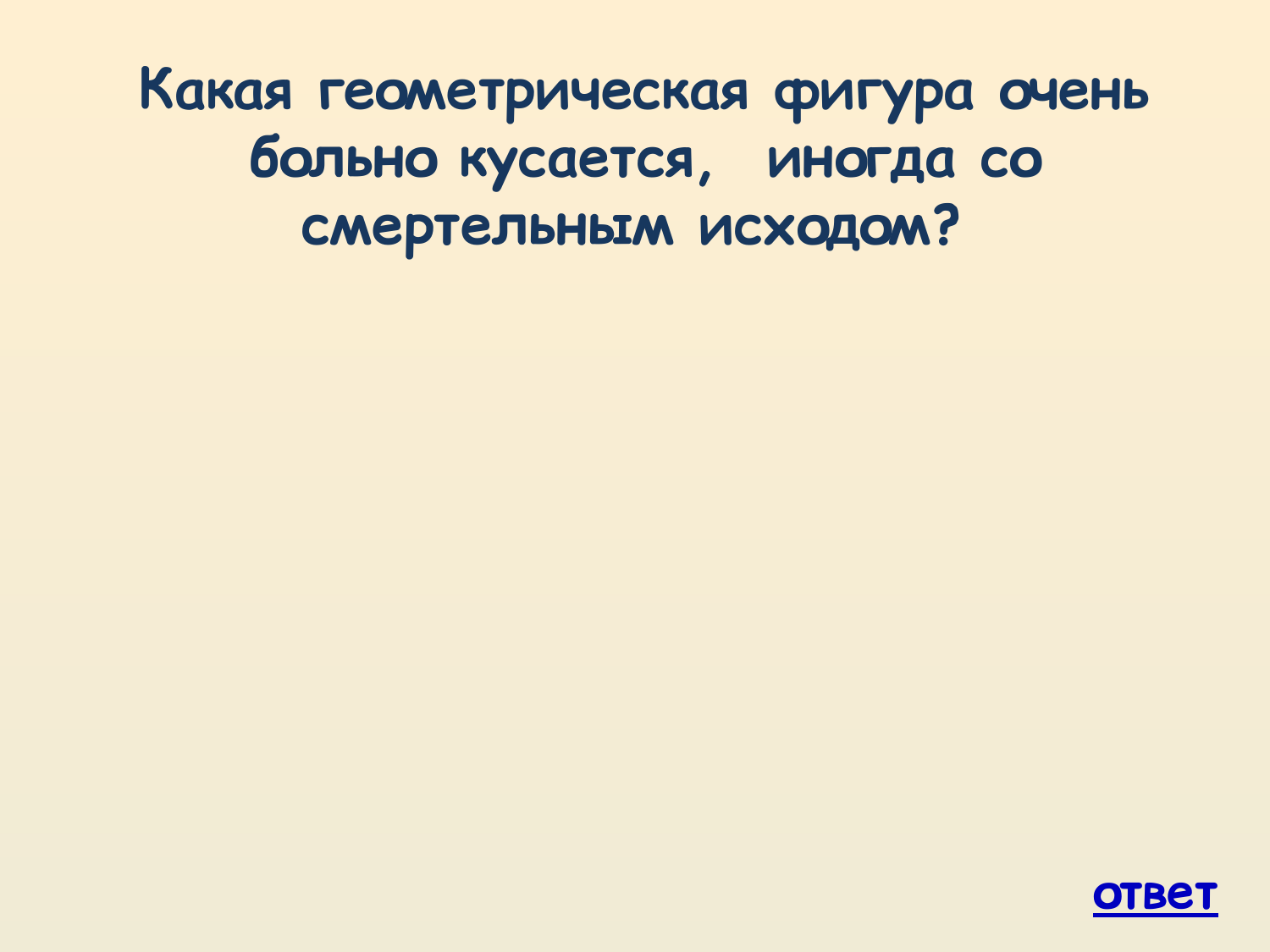

Какая геометрическая фигура очень больно кусается,  иногда со смертельным исходом?
ответ